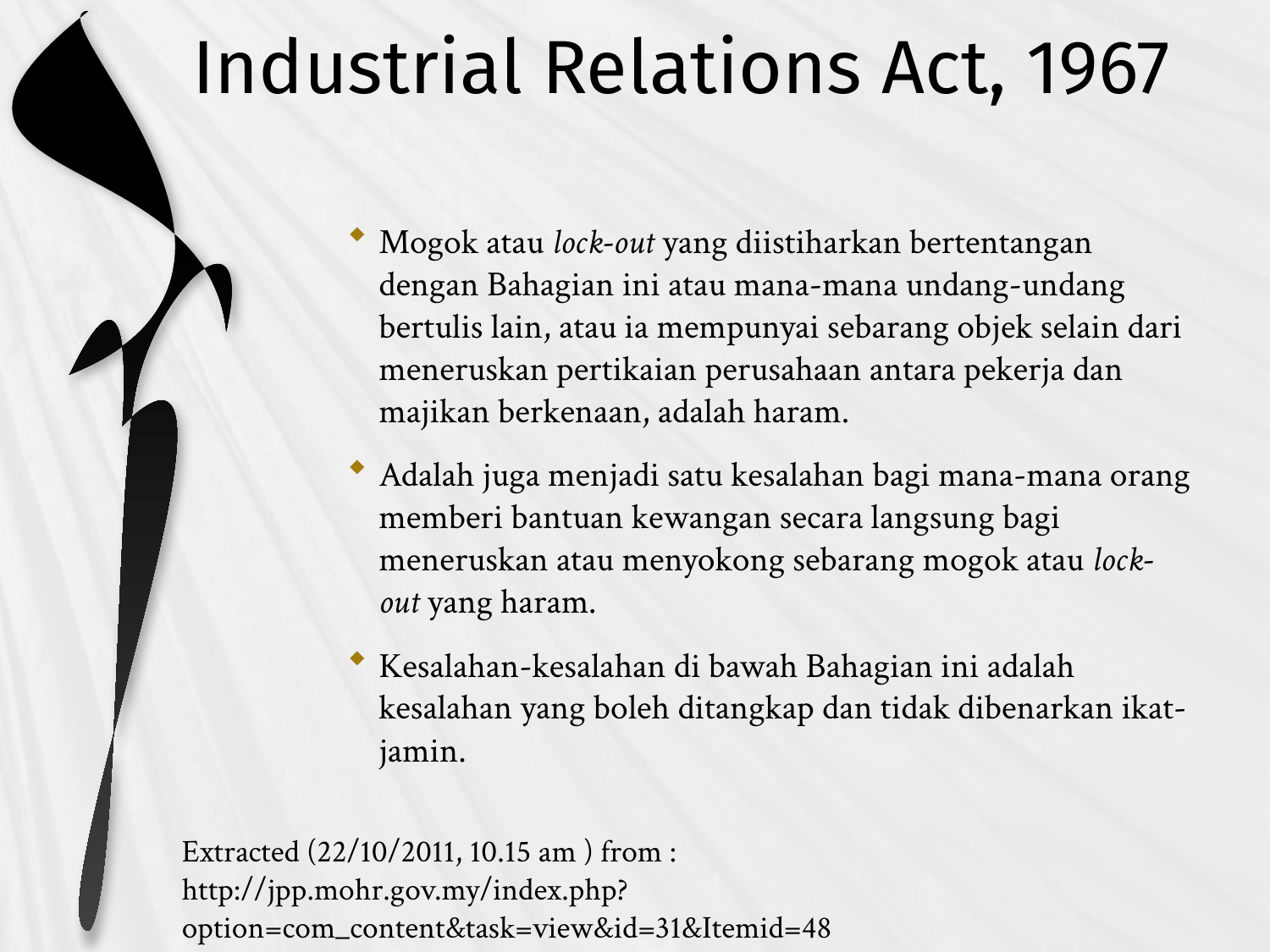

# Industrial Relations Act, 1967
Mogok atau lock-out yang diistiharkan bertentangan dengan Bahagian ini atau mana-mana undang-undang bertulis lain, atau ia mempunyai sebarang objek selain dari meneruskan pertikaian perusahaan antara pekerja dan majikan berkenaan, adalah haram.
Adalah juga menjadi satu kesalahan bagi mana-mana orang memberi bantuan kewangan secara langsung bagi meneruskan atau menyokong sebarang mogok atau lock-out yang haram.
Kesalahan-kesalahan di bawah Bahagian ini adalah kesalahan yang boleh ditangkap dan tidak dibenarkan ikat-jamin.
Extracted (22/10/2011, 10.15 am ) from :
http://jpp.mohr.gov.my/index.php?option=com_content&task=view&id=31&Itemid=48